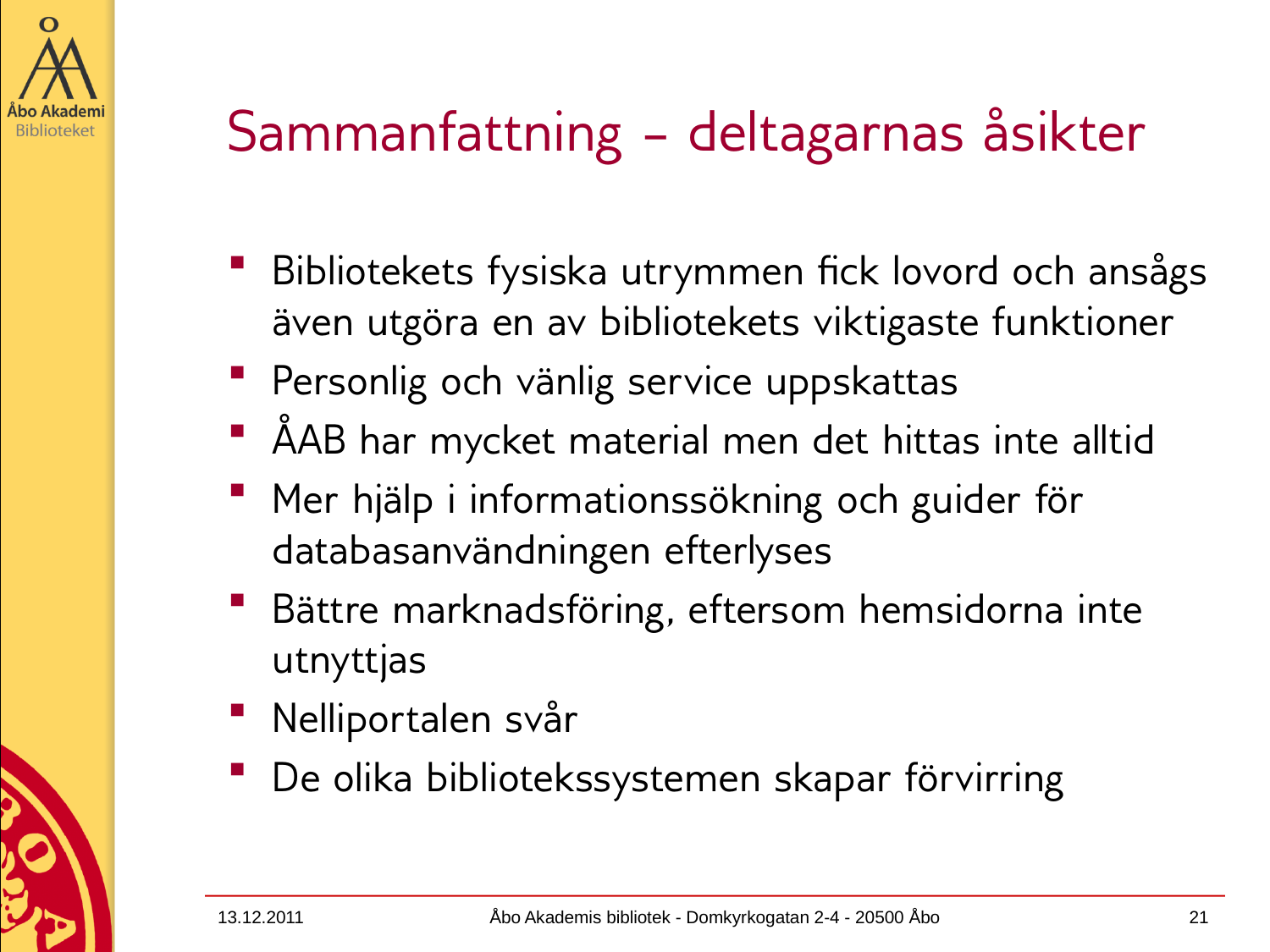

# Sammanfattning – deltagarnas åsikter
Bibliotekets fysiska utrymmen fick lovord och ansågs även utgöra en av bibliotekets viktigaste funktioner
Personlig och vänlig service uppskattas
ÅAB har mycket material men det hittas inte alltid
Mer hjälp i informationssökning och guider för databasanvändningen efterlyses
Bättre marknadsföring, eftersom hemsidorna inte utnyttjas
Nelliportalen svår
De olika bibliotekssystemen skapar förvirring
13.12.2011
Åbo Akademis bibliotek - Domkyrkogatan 2-4 - 20500 Åbo
21